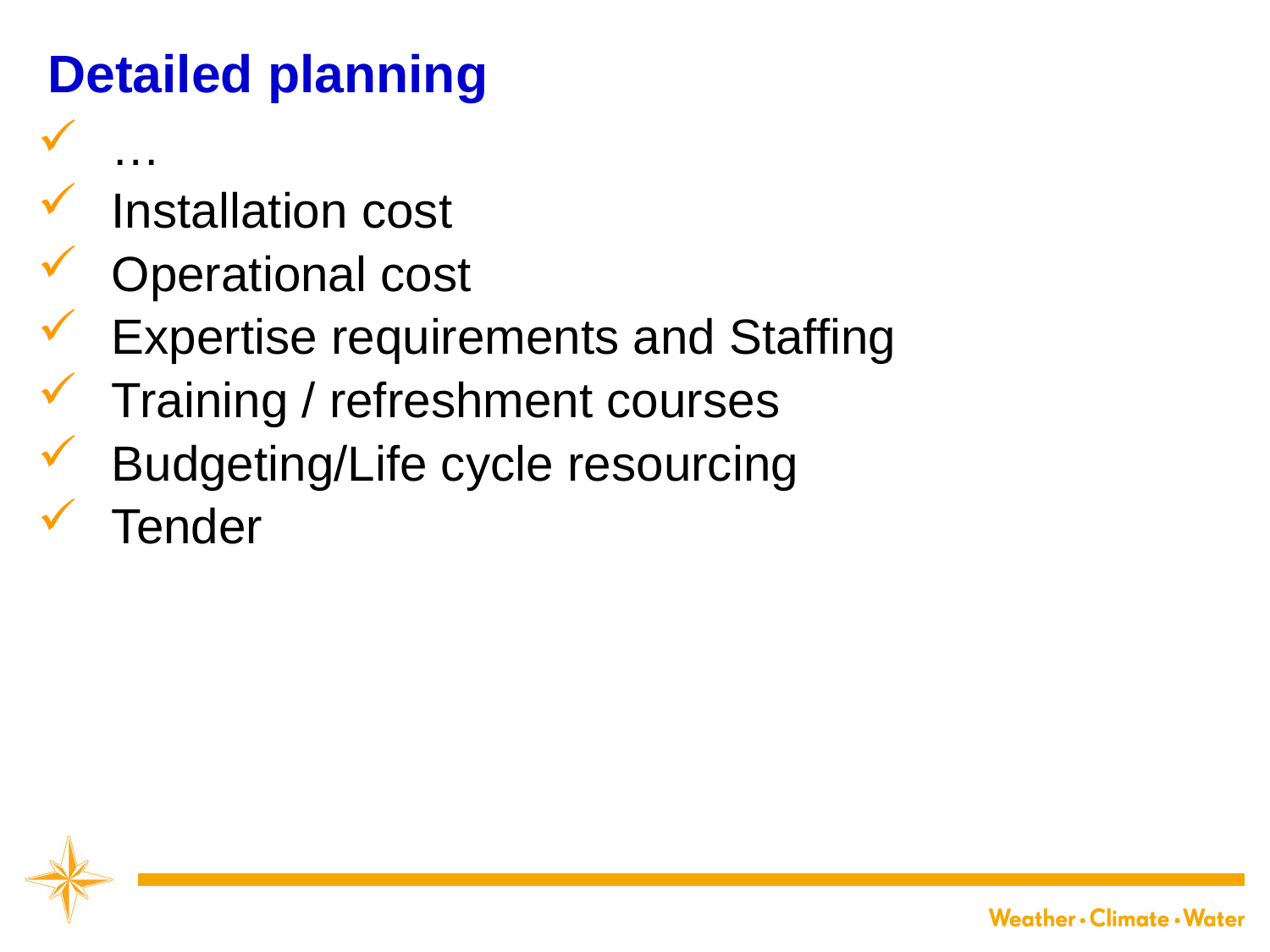

Detailed planning
…
Installation cost
Operational cost
Expertise requirements and Staffing
Training / refreshment courses
Budgeting/Life cycle resourcing
Tender